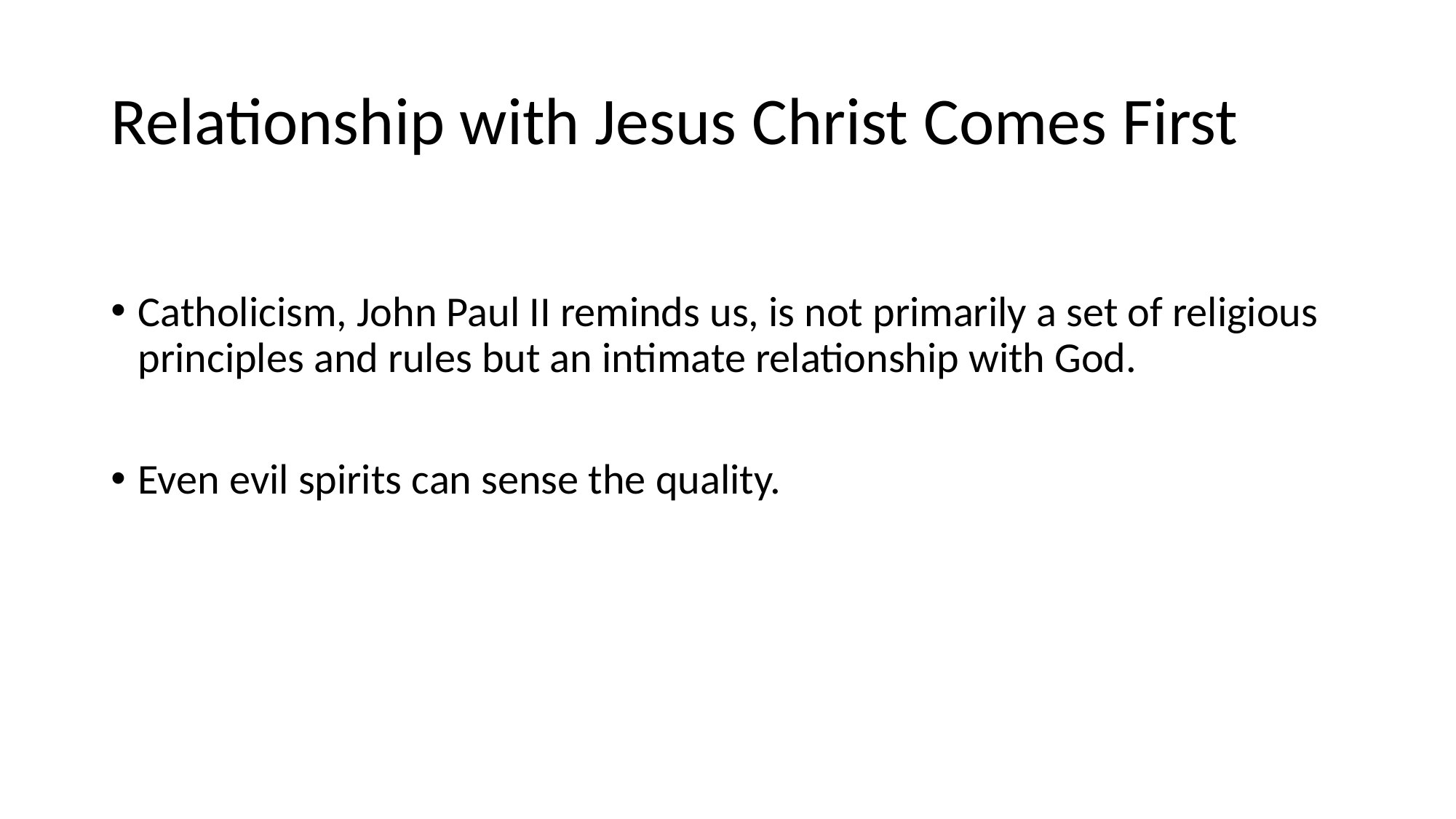

# Relationship with Jesus Christ Comes First

Catholicism, John Paul II reminds us, is not primarily a set of religious principles and rules but an intimate relationship with God.

Even evil spirits can sense the quality.